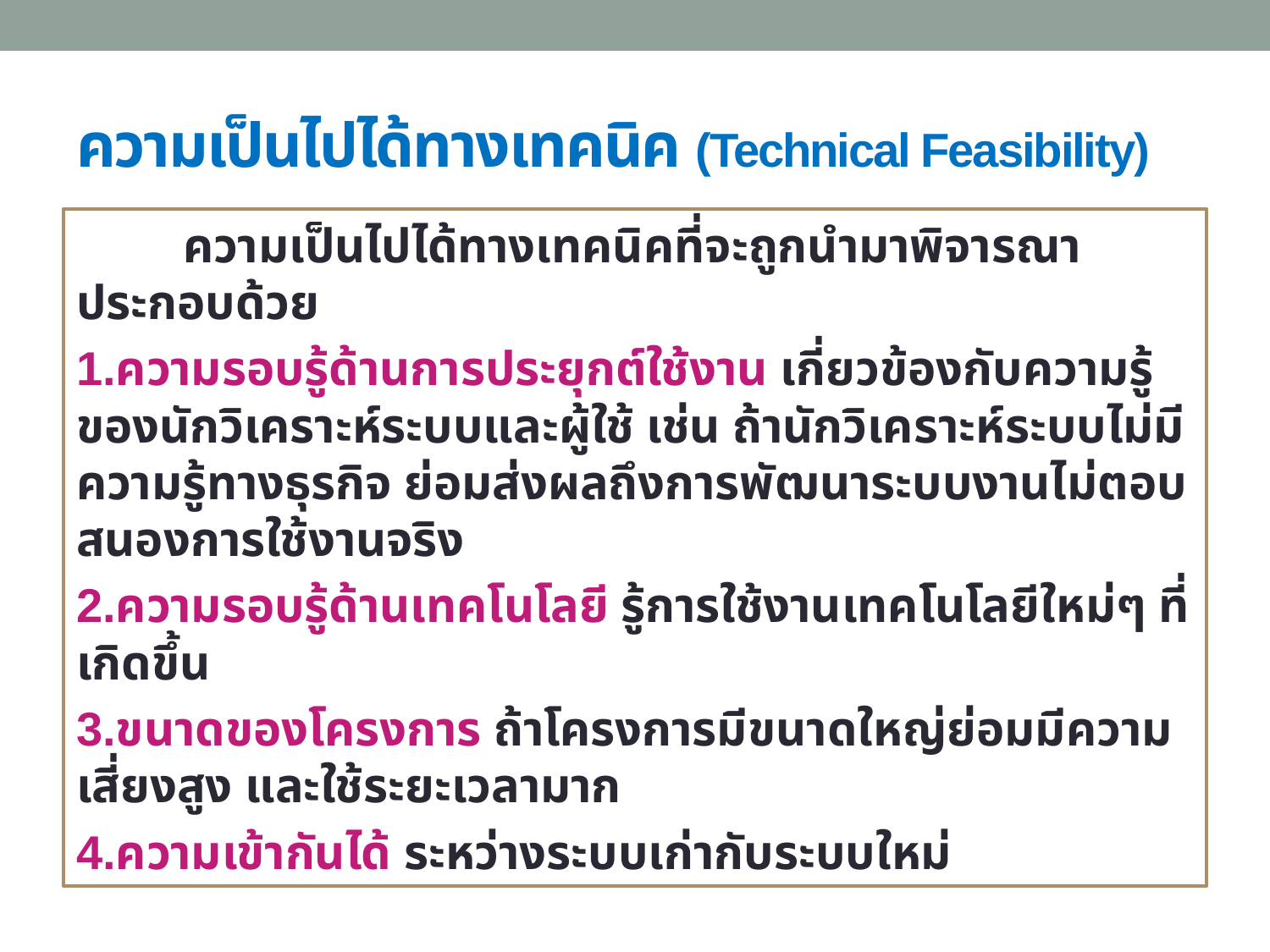

# ความเป็นไปได้ทางเทคนิค (Technical Feasibility)
	ความเป็นไปได้ทางเทคนิคที่จะถูกนำมาพิจารณาประกอบด้วย
1.ความรอบรู้ด้านการประยุกต์ใช้งาน เกี่ยวข้องกับความรู้ของนักวิเคราะห์ระบบและผู้ใช้ เช่น ถ้านักวิเคราะห์ระบบไม่มีความรู้ทางธุรกิจ ย่อมส่งผลถึงการพัฒนาระบบงานไม่ตอบสนองการใช้งานจริง
2.ความรอบรู้ด้านเทคโนโลยี รู้การใช้งานเทคโนโลยีใหม่ๆ ที่เกิดขึ้น
3.ขนาดของโครงการ ถ้าโครงการมีขนาดใหญ่ย่อมมีความเสี่ยงสูง และใช้ระยะเวลามาก
4.ความเข้ากันได้ ระหว่างระบบเก่ากับระบบใหม่